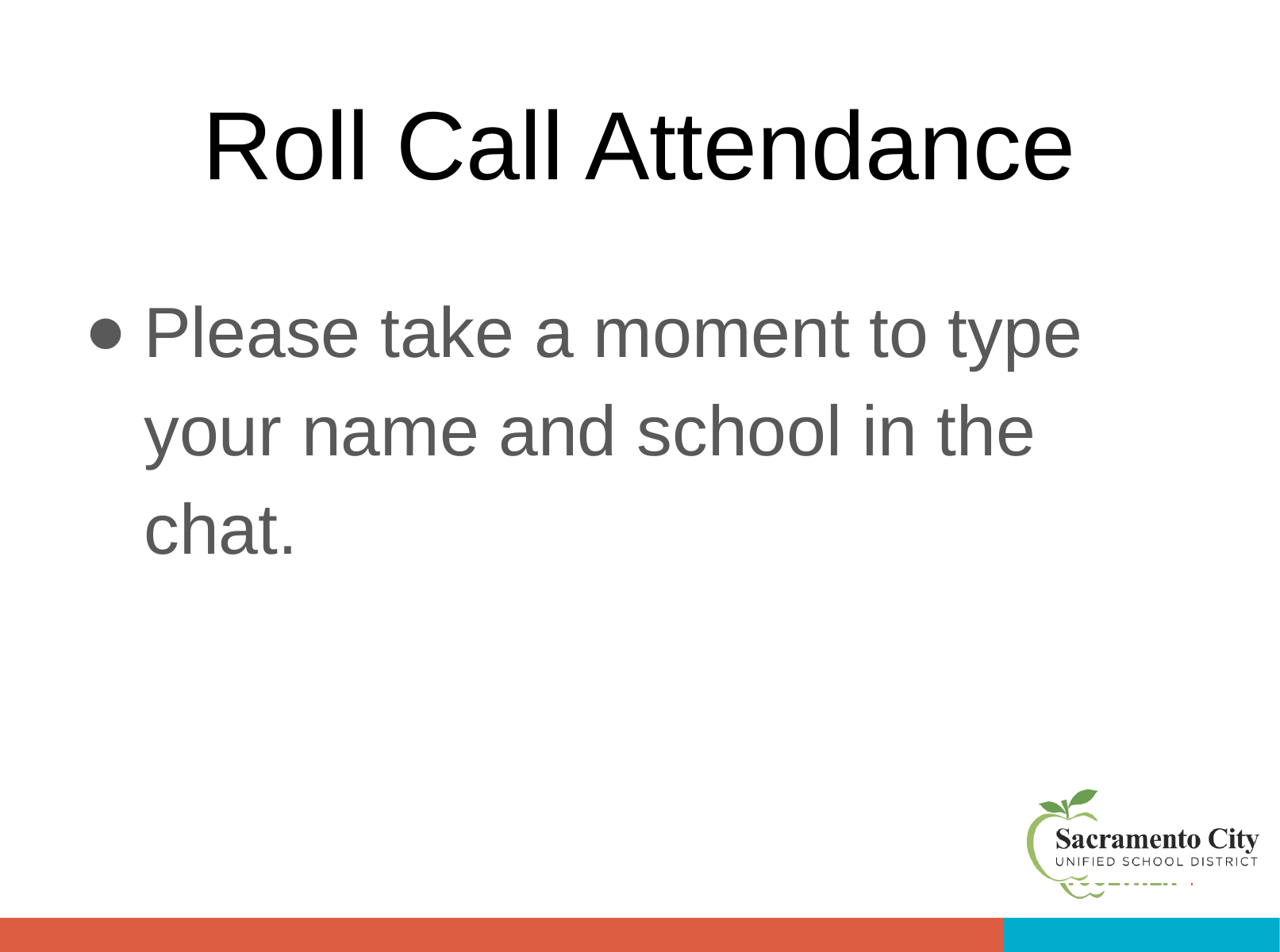

# Roll Call Attendance
Please take a moment to type your name and school in the chat.